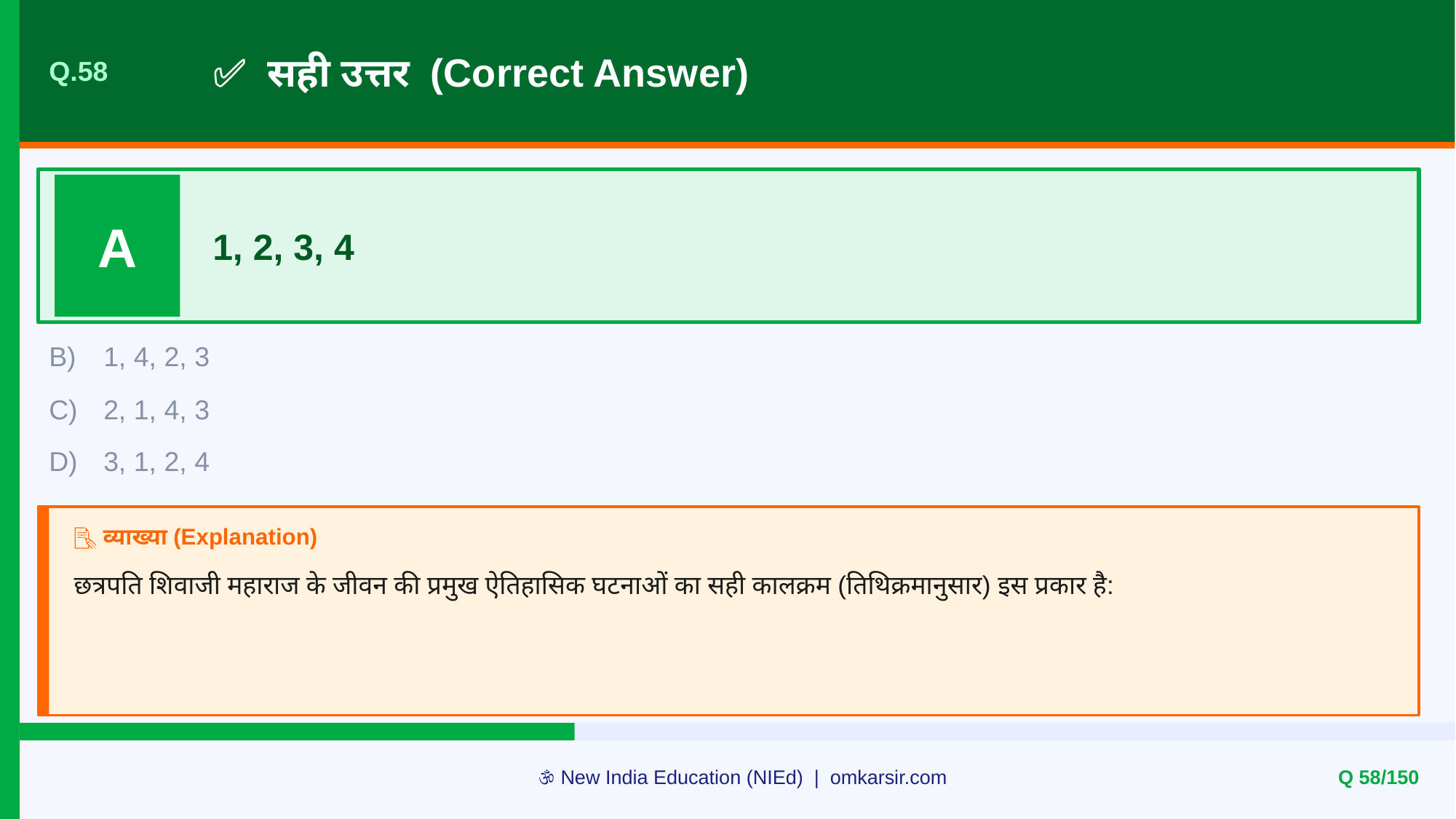

✅  सही उत्तर  (Correct Answer)
Q.58

A
1, 2, 3, 4
B)
1, 4, 2, 3
C)
2, 1, 4, 3
D)
3, 1, 2, 4

📝 व्याख्या (Explanation)
छत्रपति शिवाजी महाराज के जीवन की प्रमुख ऐतिहासिक घटनाओं का सही कालक्रम (तिथिक्रमानुसार) इस प्रकार है:

🕉️ New India Education (NIEd)  |  omkarsir.com
Q 58/150